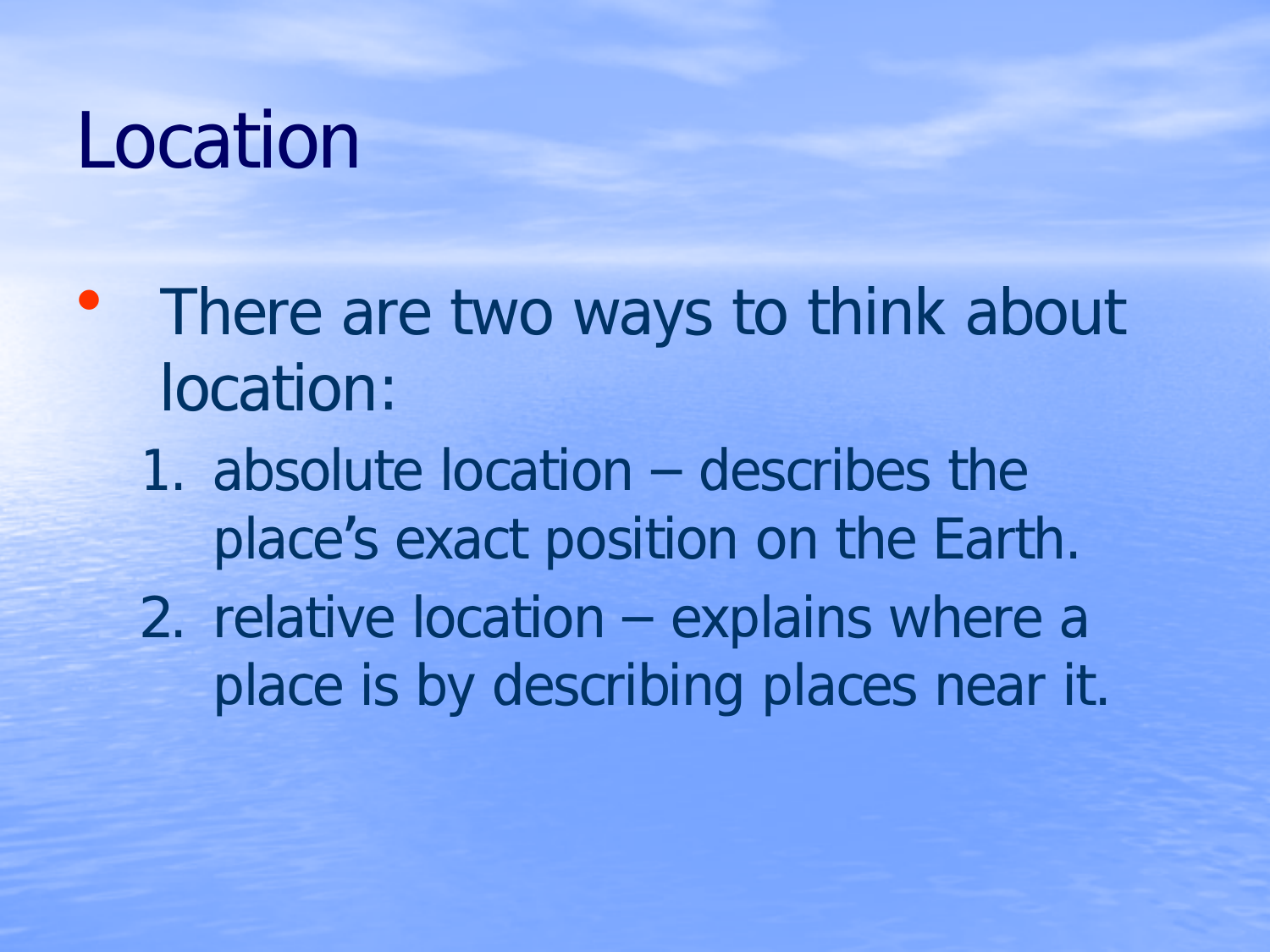

# Location
There are two ways to think about location:
absolute location – describes the place’s exact position on the Earth.
relative location – explains where a place is by describing places near it.